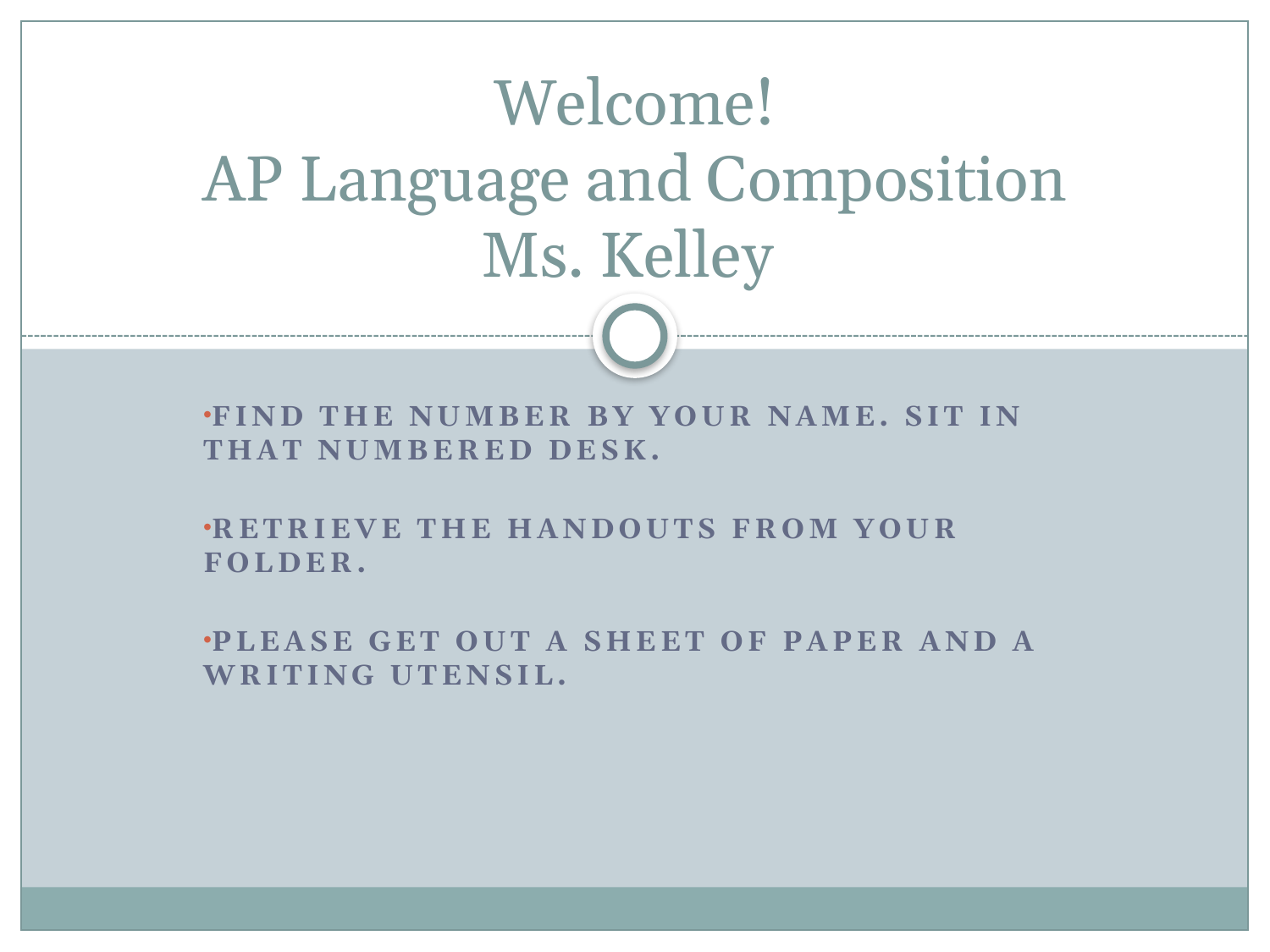

# Welcome! AP Language and Composition Ms. Kelley
Find the number by your name. Sit in that numbered desk.

Retrieve the handouts from your folder.

Please get out a sheet of paper and a writing utensil.